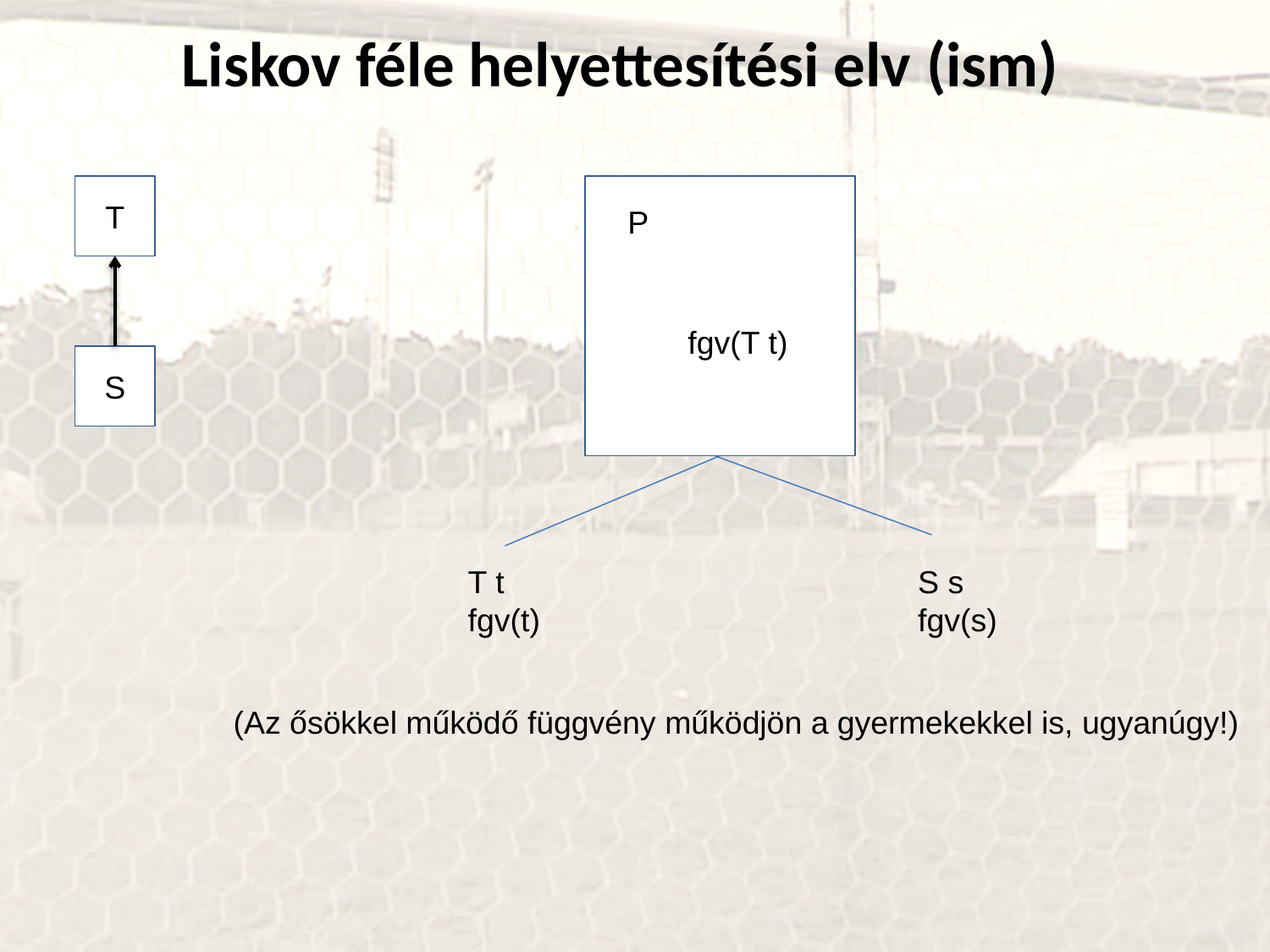

Liskov féle helyettesítési elv (ism)
T

P
fgv(T t)
S
T t
fgv(t)
S s
fgv(s)
(Az ősökkel működő függvény működjön a gyermekekkel is, ugyanúgy!)